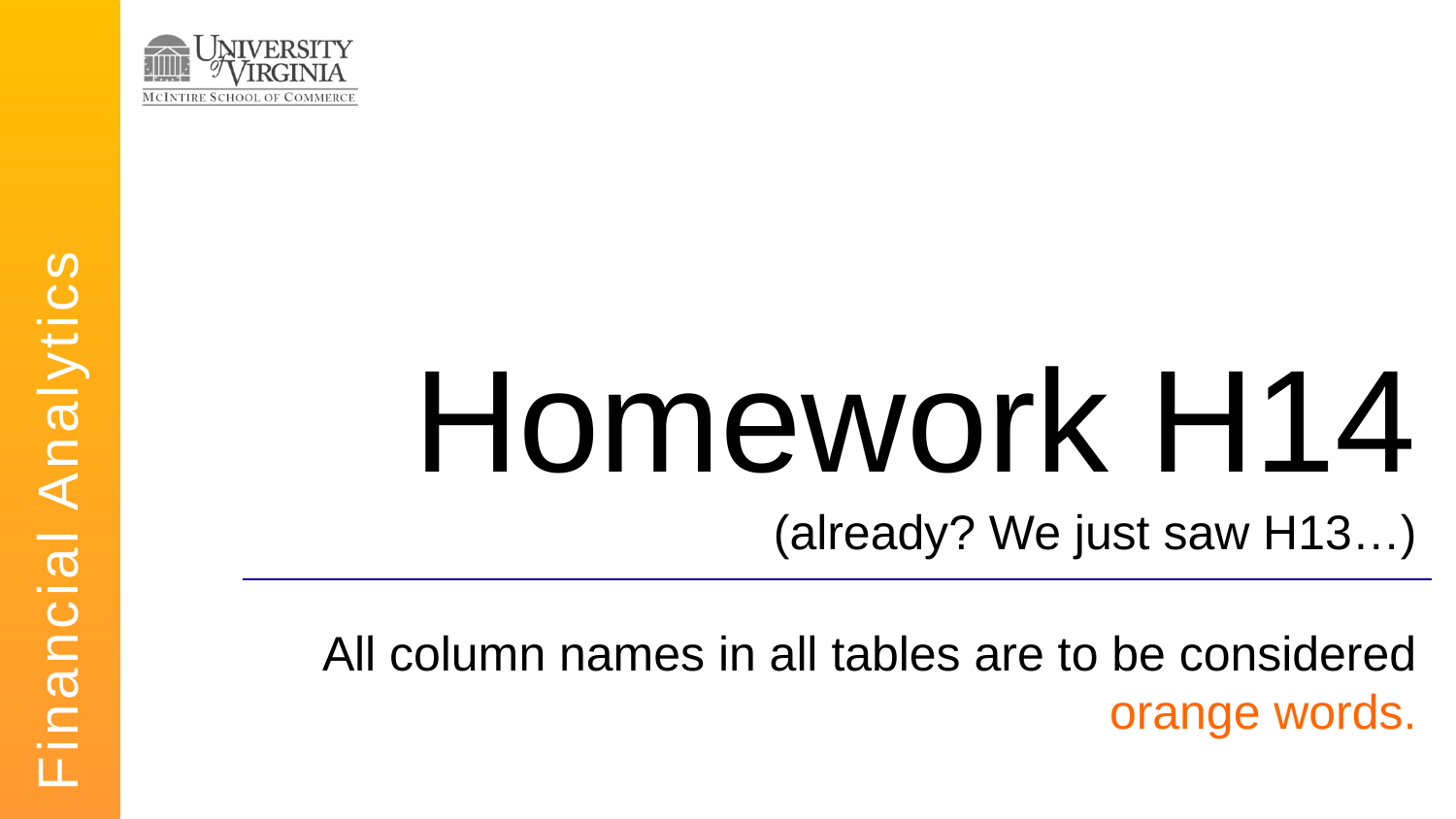

# Homework H14 (already? We just saw H13…)
All column names in all tables are to be considered orange words.